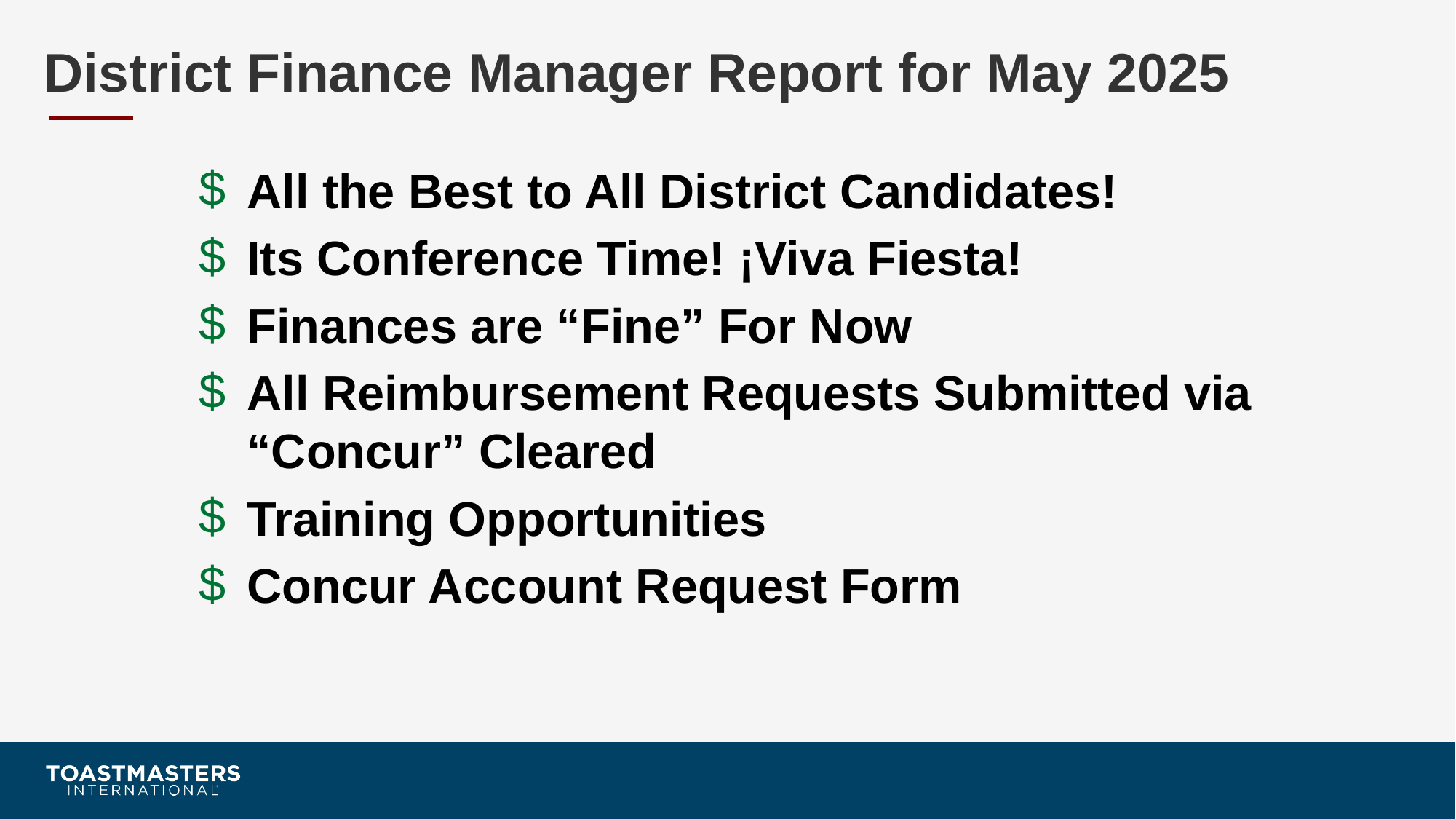

# District Finance Manager Report for May 2025
All the Best to All District Candidates!
Its Conference Time! ¡Viva Fiesta!
Finances are “Fine” For Now
All Reimbursement Requests Submitted via “Concur” Cleared
Training Opportunities
Concur Account Request Form